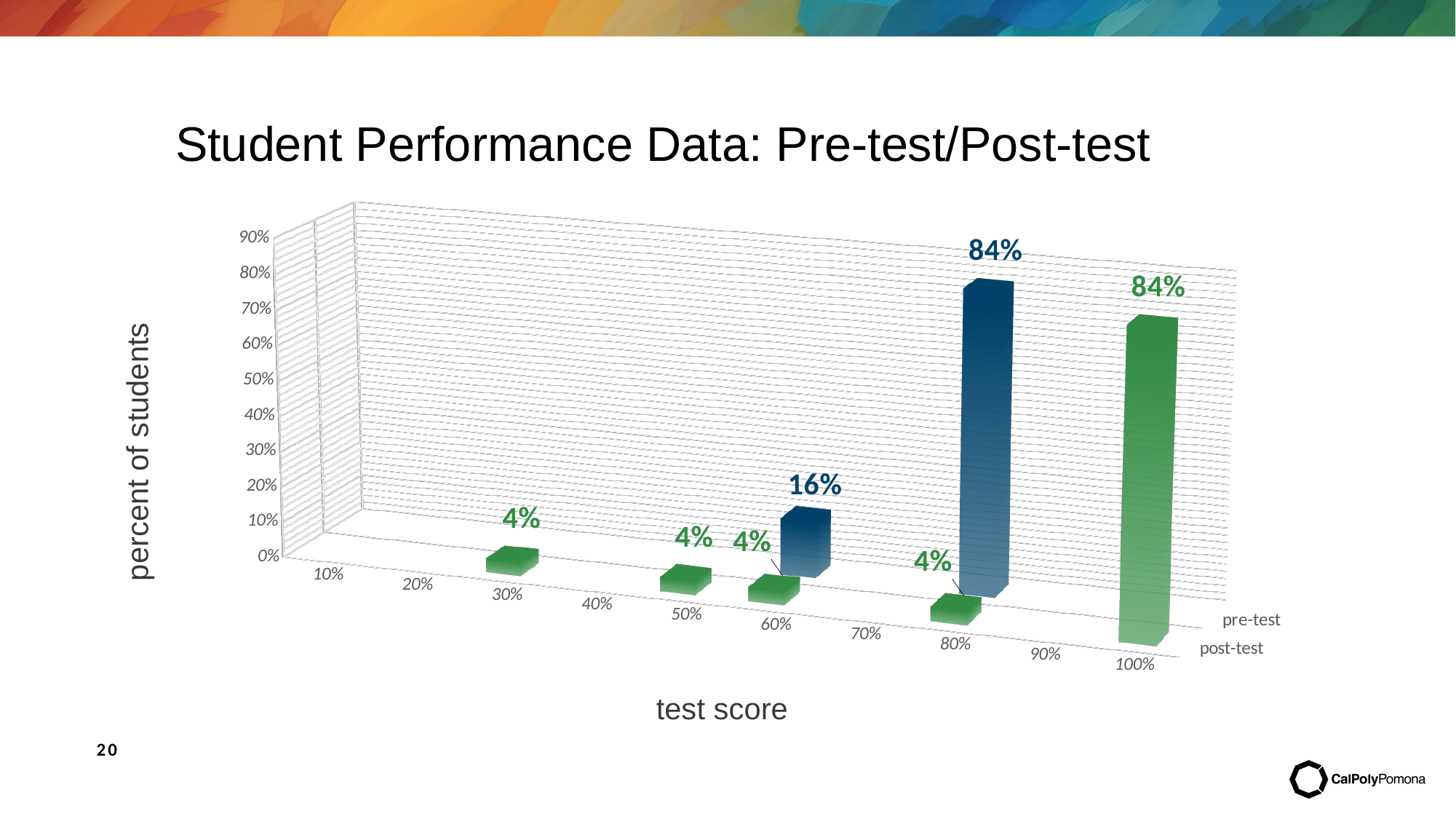

# Student Performance Data: Pre-test/Post-test

[unsupported chart]

percent of students
test score
20